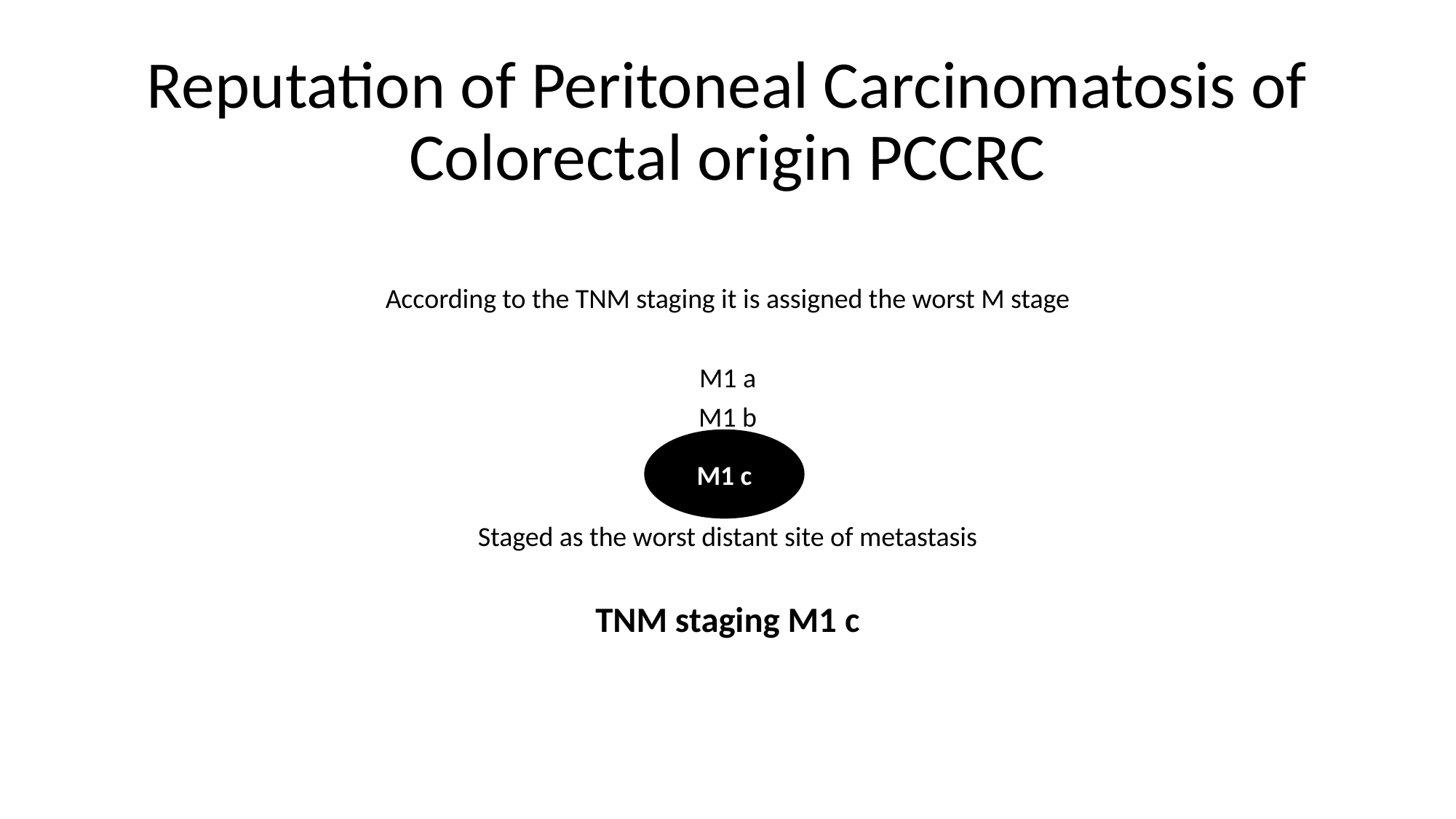

# Reputation of Peritoneal Carcinomatosis of Colorectal origin PCCRC

According to the TNM staging it is assigned the worst M stage

M1 a
M1 b

Staged as the worst distant site of metastasis

TNM staging M1 c
M1 c